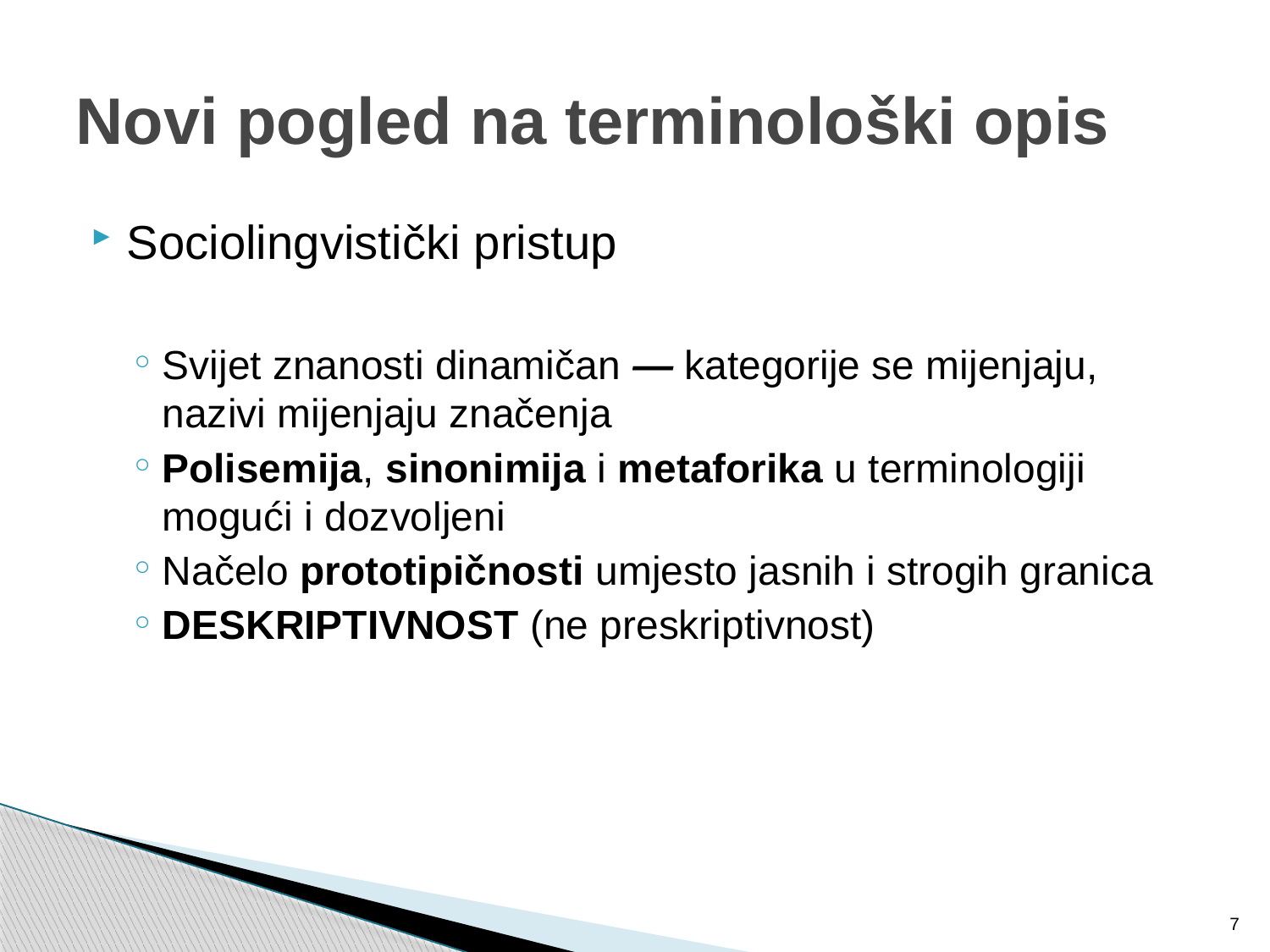

# Novi pogled na terminološki opis
Sociolingvistički pristup

Svijet znanosti dinamičan — kategorije se mijenjaju, nazivi mijenjaju značenja
Polisemija, sinonimija i metaforika u terminologiji  mogući i dozvoljeni
Načelo prototipičnosti umjesto jasnih i strogih granica
DESKRIPTIVNOST (ne preskriptivnost)
7